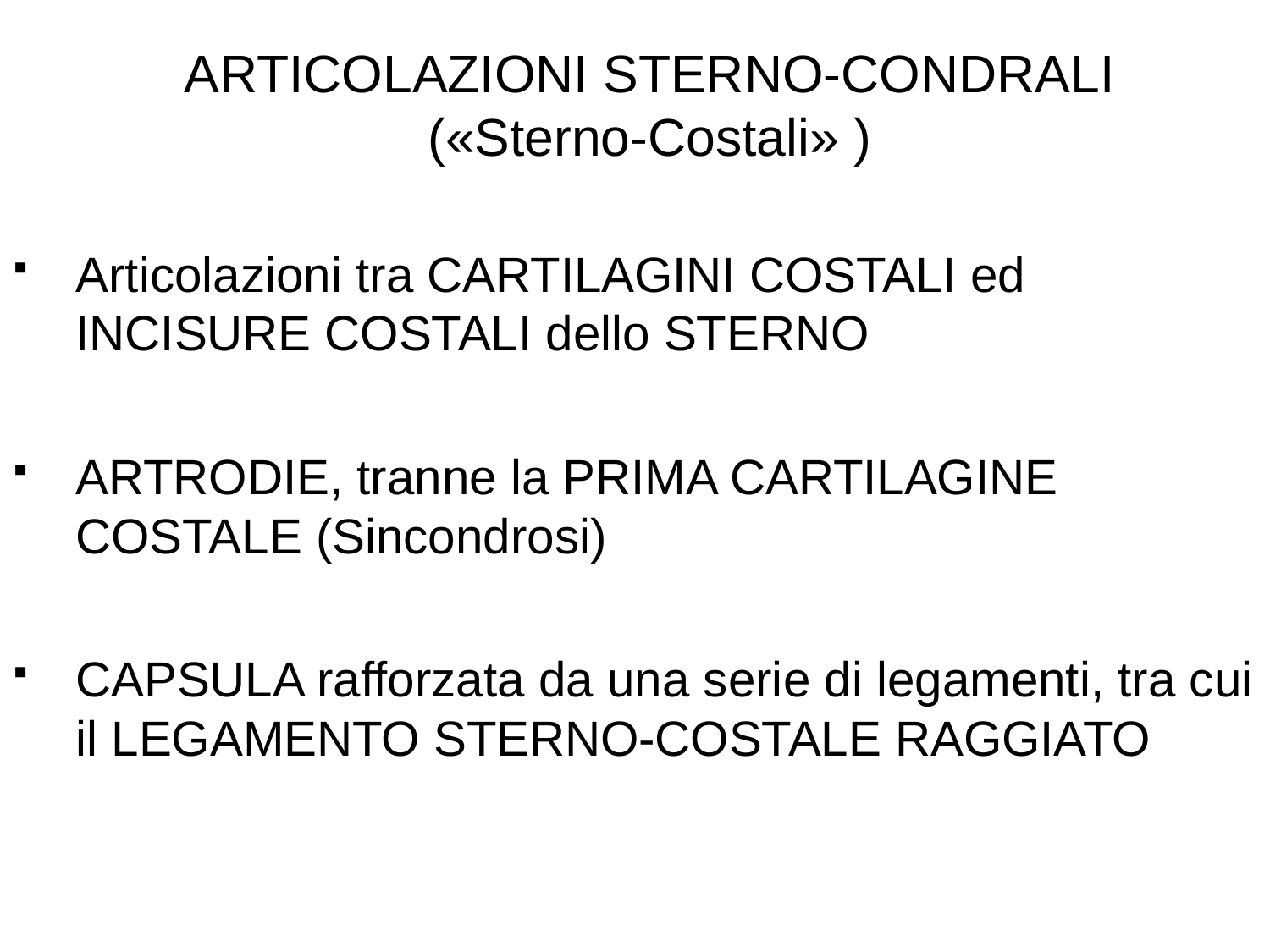

ARTICOLAZIONI STERNO-CONDRALI
(«Sterno-Costali» )
Articolazioni tra CARTILAGINI COSTALI ed INCISURE COSTALI dello STERNO

ARTRODIE, tranne la PRIMA CARTILAGINE COSTALE (Sincondrosi)

CAPSULA rafforzata da una serie di legamenti, tra cui il LEGAMENTO STERNO-COSTALE RAGGIATO